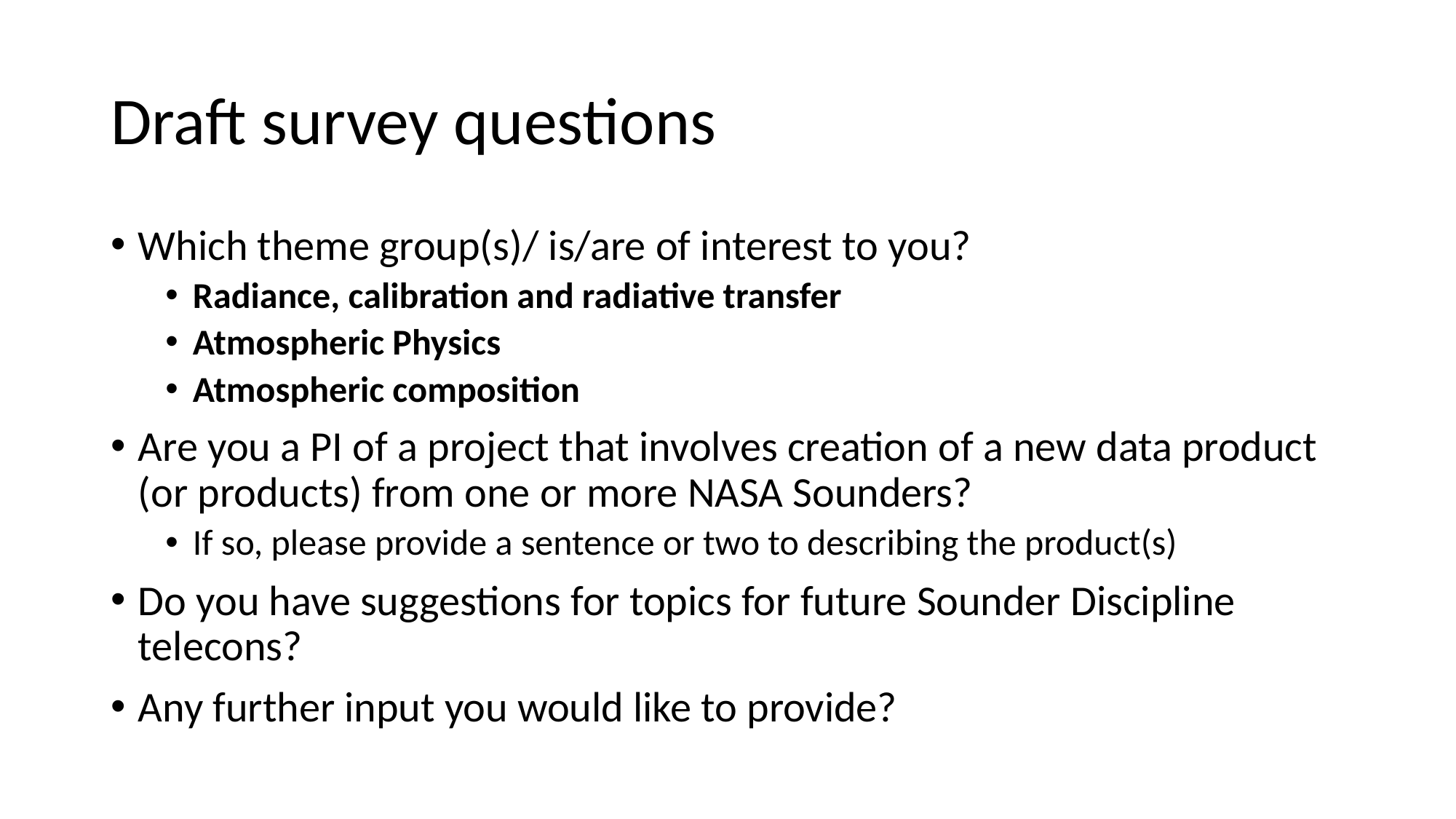

# Draft survey questions
Which theme group(s)/ is/are of interest to you?
Radiance, calibration and radiative transfer
Atmospheric Physics
Atmospheric composition
Are you a PI of a project that involves creation of a new data product (or products) from one or more NASA Sounders?
If so, please provide a sentence or two to describing the product(s)
Do you have suggestions for topics for future Sounder Discipline telecons?
Any further input you would like to provide?